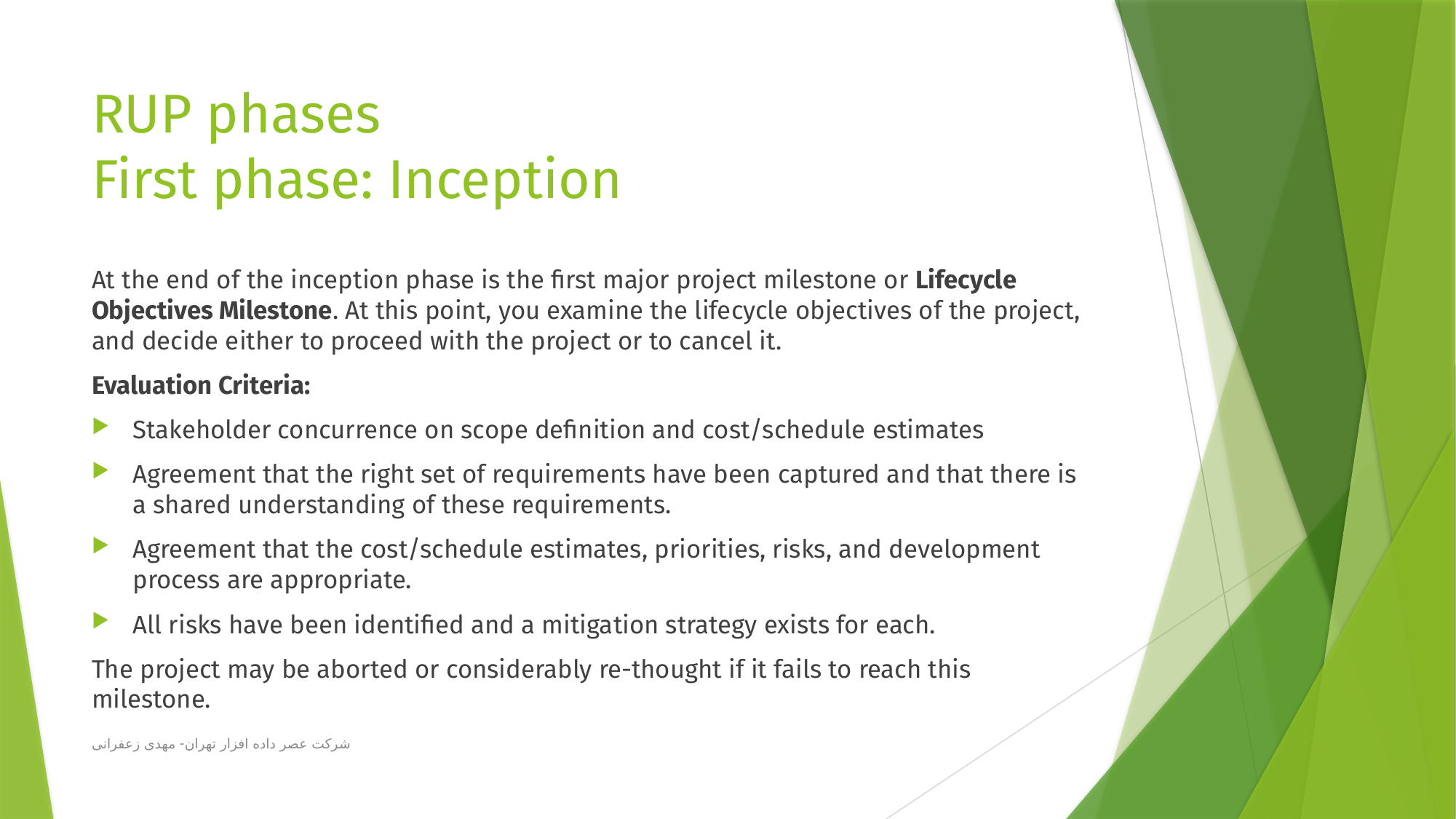

# RUP phases First phase: Inception
At the end of the inception phase is the first major project milestone or Lifecycle Objectives Milestone. At this point, you examine the lifecycle objectives of the project, and decide either to proceed with the project or to cancel it.
Evaluation Criteria:
Stakeholder concurrence on scope definition and cost/schedule estimates
Agreement that the right set of requirements have been captured and that there is a shared understanding of these requirements.
Agreement that the cost/schedule estimates, priorities, risks, and development process are appropriate.
All risks have been identified and a mitigation strategy exists for each.
The project may be aborted or considerably re-thought if it fails to reach this milestone.

شرکت عصر داده افزار تهران- مهدی زعفرانی